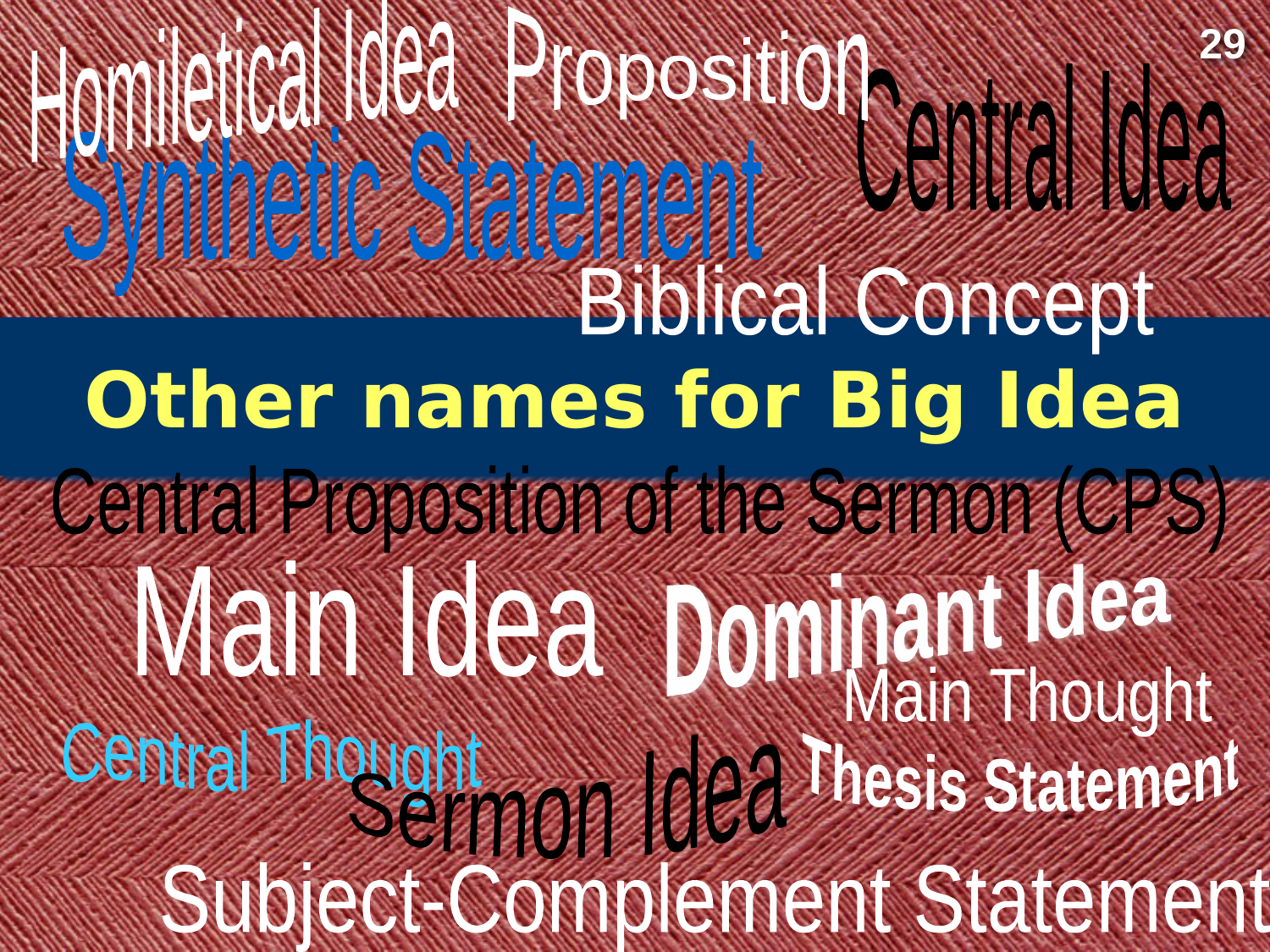

Proposition
Homiletical Idea
29
Central Idea
Synthetic Statement
Biblical Concept
# Other names for Big Idea
Central Proposition of the Sermon (CPS)
Main Idea
Dominant Idea
Main Thought
Sermon Idea
Central Thought
Thesis Statement
Subject-Complement Statement